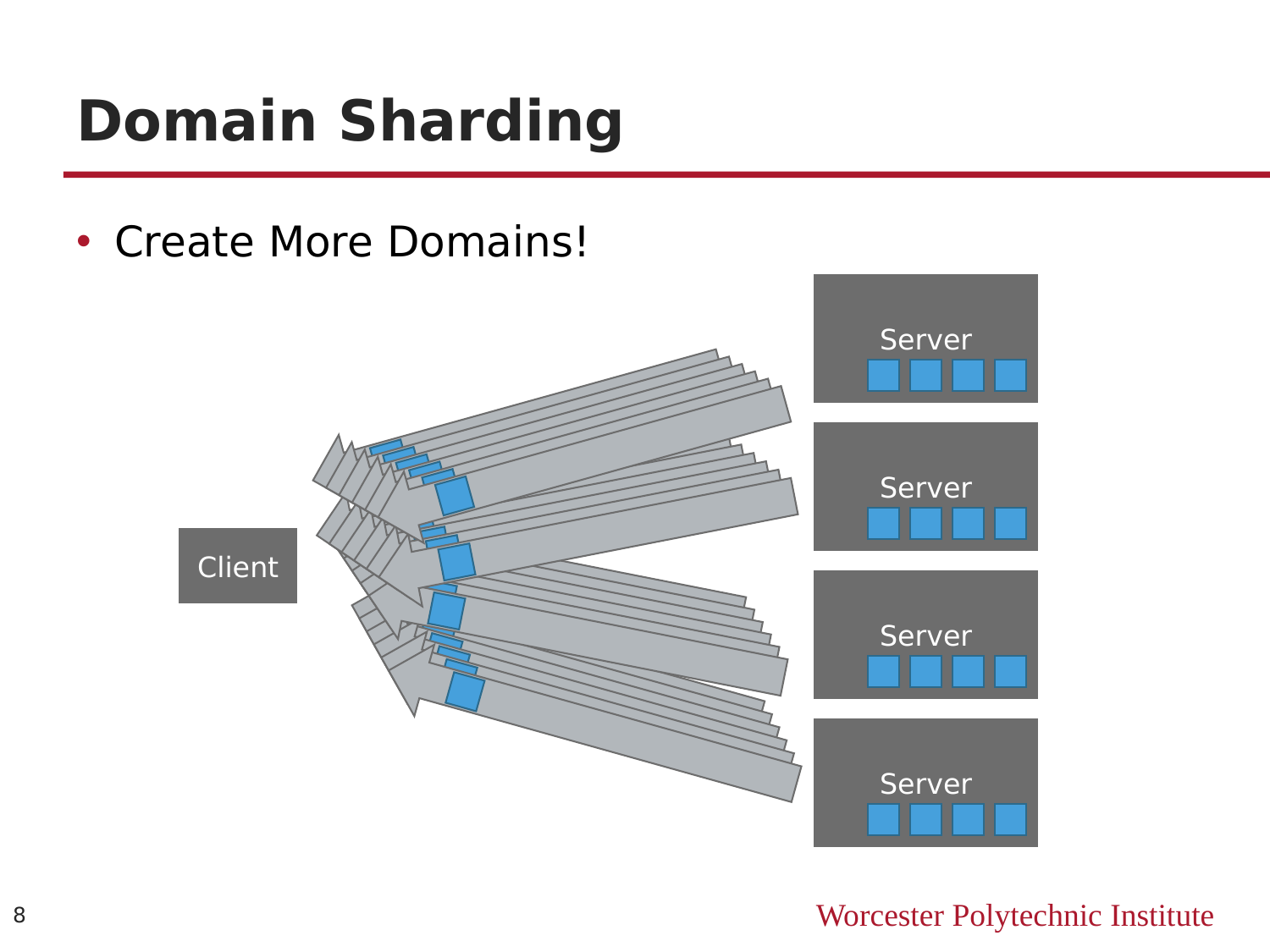

# Domain Sharding
Create More Domains!
Server

Server

Client

Server

Server

8